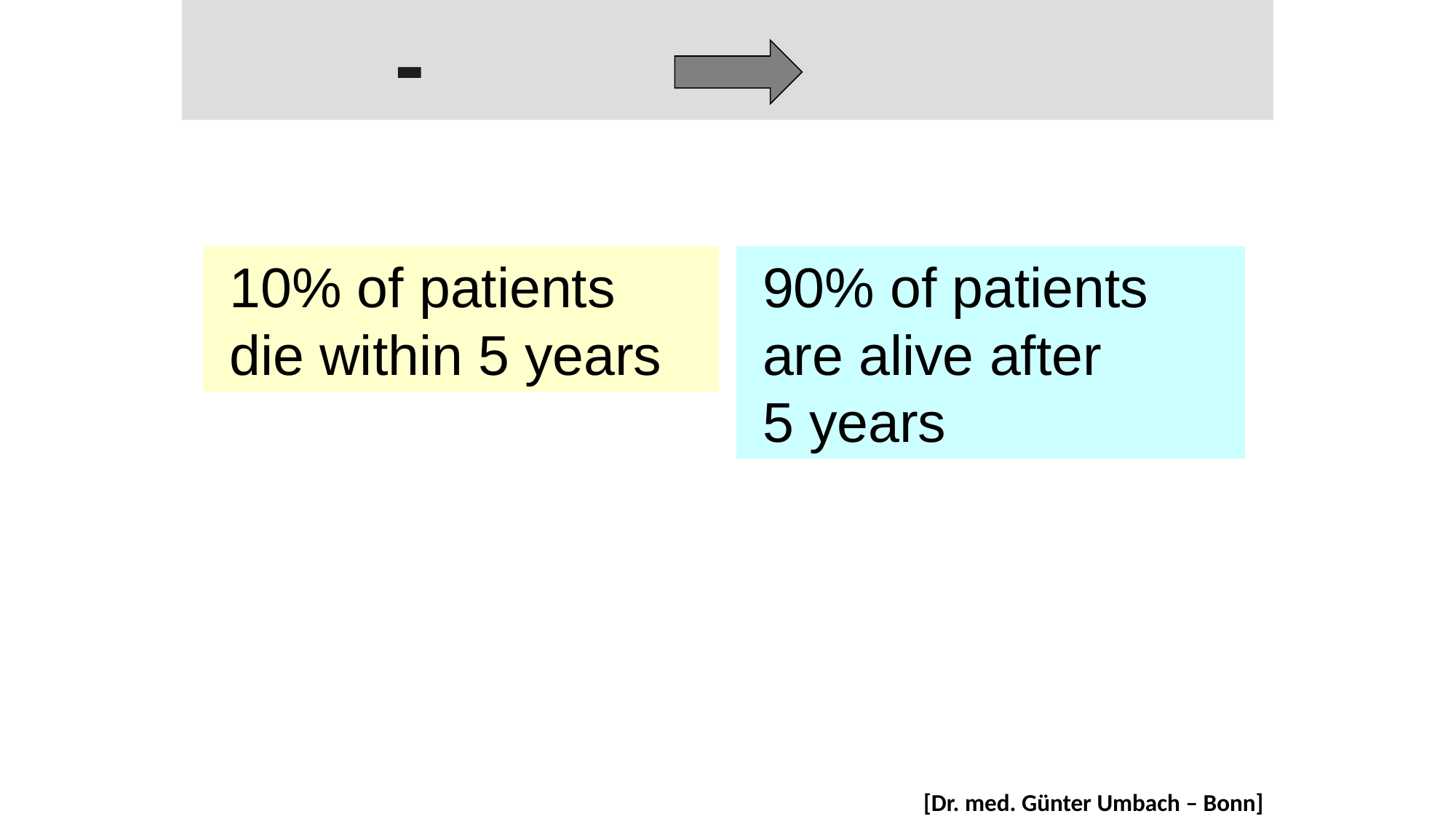

-

 10% of patients
 die within 5 years
 90% of patients
 are alive after
 5 years
[Dr. med. Günter Umbach – Bonn]